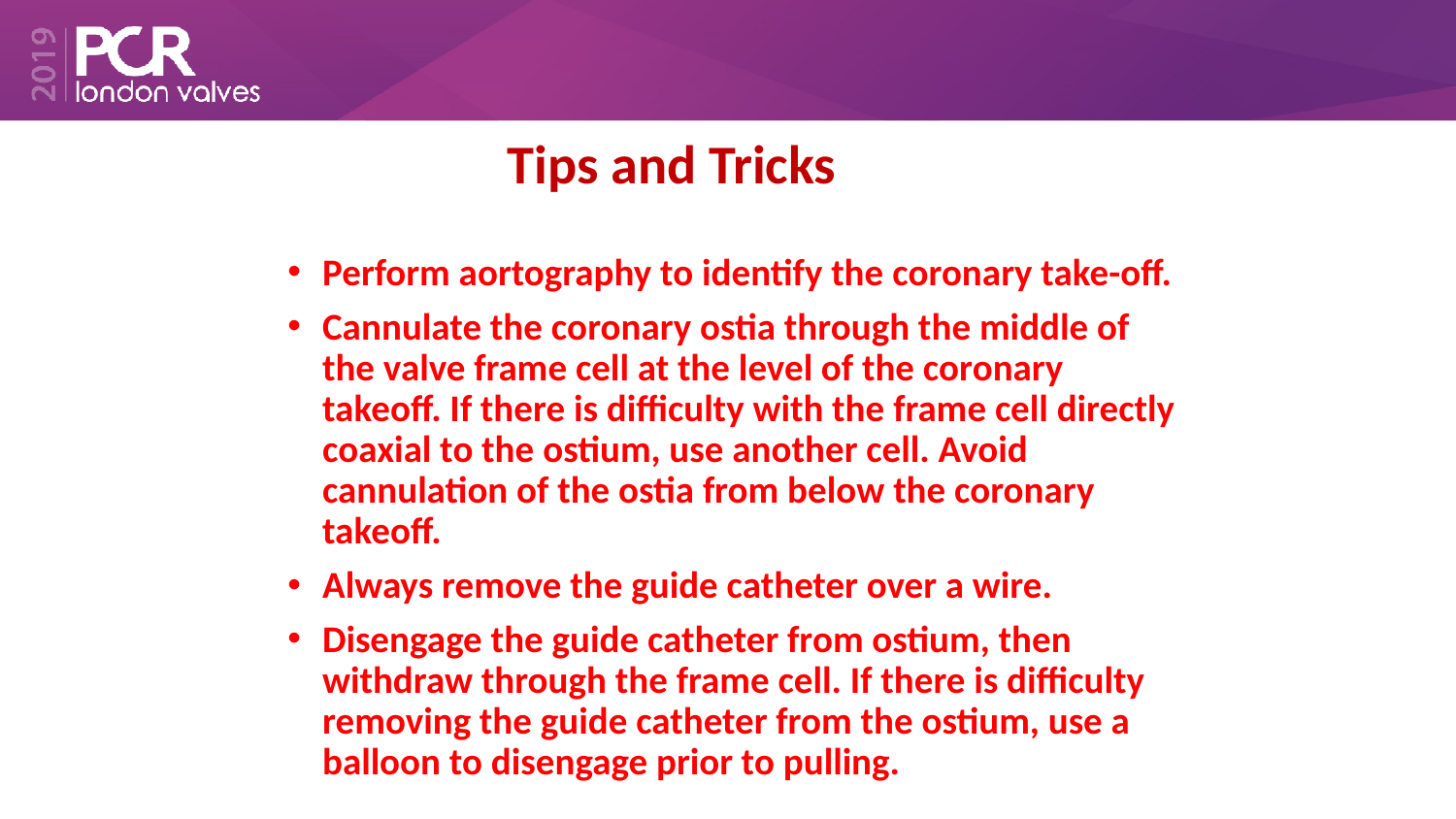

Tips and Tricks
Perform aortography to identify the coronary take-off.
Cannulate the coronary ostia through the middle of the valve frame cell at the level of the coronary takeoff. If there is difficulty with the frame cell directly coaxial to the ostium, use another cell. Avoid cannulation of the ostia from below the coronary takeoff.
Always remove the guide catheter over a wire.
Disengage the guide catheter from ostium, then withdraw through the frame cell. If there is difficulty removing the guide catheter from the ostium, use a balloon to disengage prior to pulling.